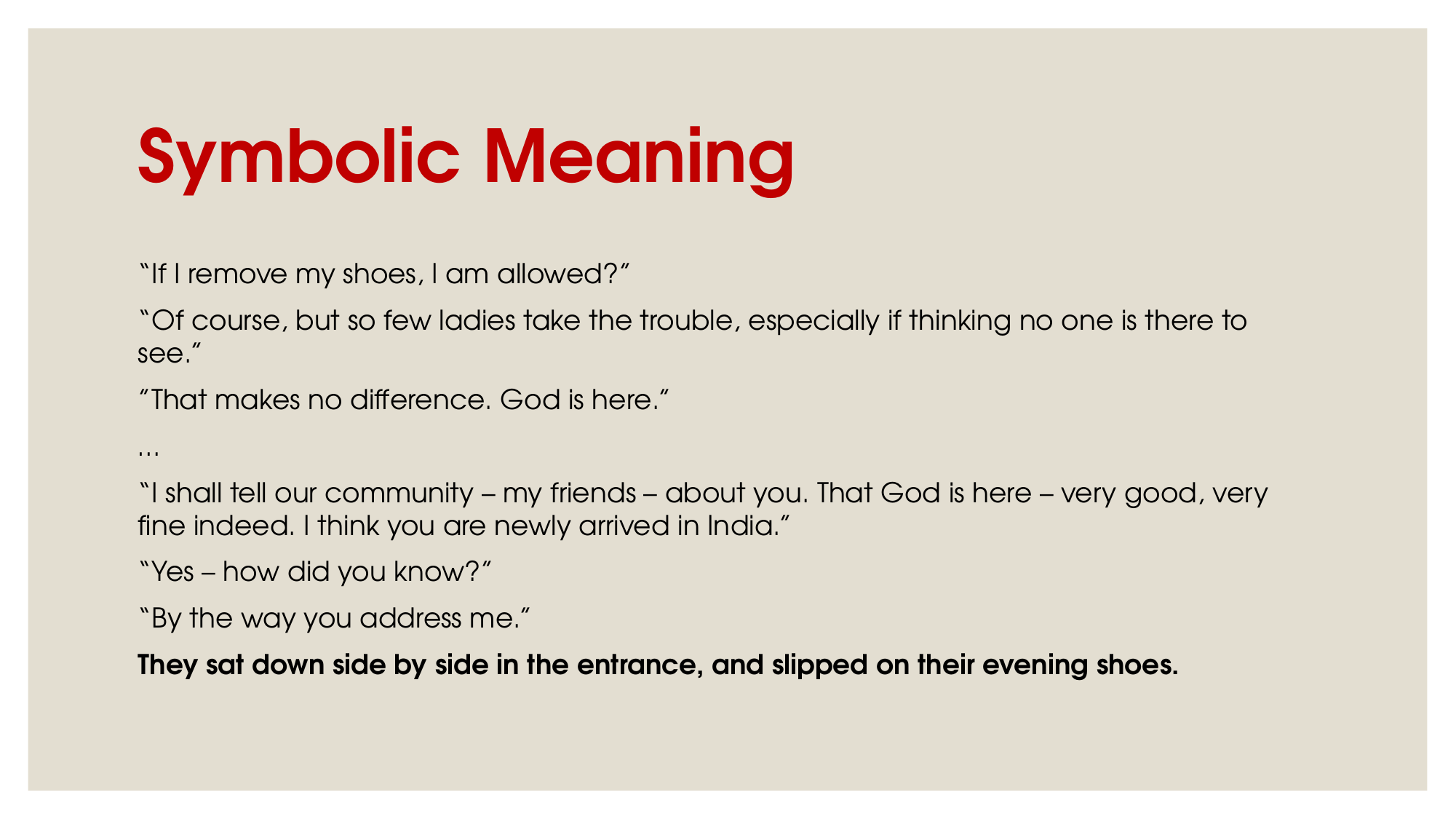

# Symbolic Meaning
“If I remove my shoes, I am allowed?”
“Of course, but so few ladies take the trouble, especially if thinking no one is there to see.”
”That makes no difference. God is here.”
…
“I shall tell our community – my friends – about you. That God is here – very good, very fine indeed. I think you are newly arrived in India.”
“Yes – how did you know?”
“By the way you address me.”
They sat down side by side in the entrance, and slipped on their evening shoes.